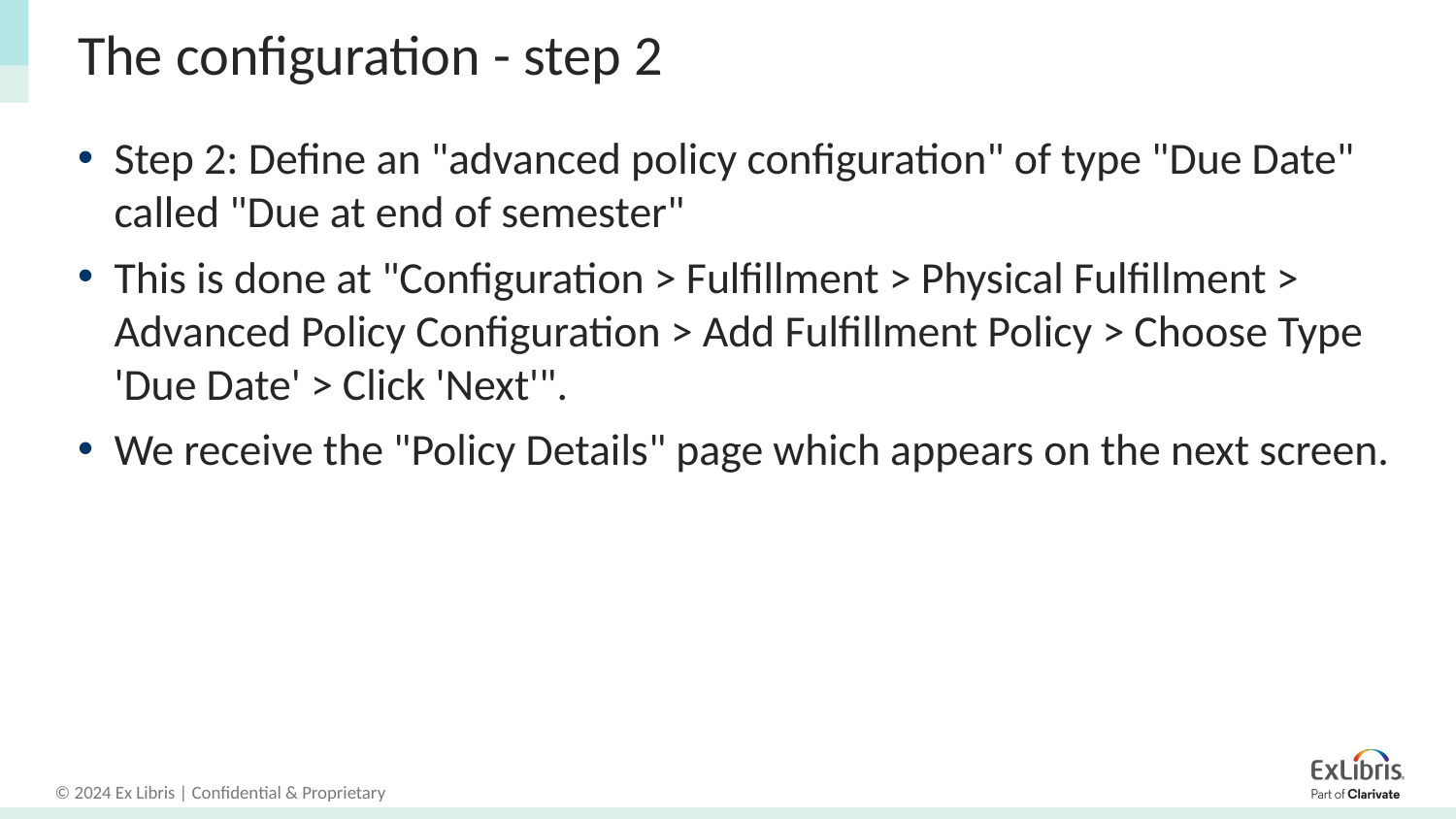

# The configuration - step 2
Step 2: Define an "advanced policy configuration" of type "Due Date" called "Due at end of semester"
This is done at "Configuration > Fulfillment > Physical Fulfillment > Advanced Policy Configuration > Add Fulfillment Policy > Choose Type 'Due Date' > Click 'Next'".
We receive the "Policy Details" page which appears on the next screen.